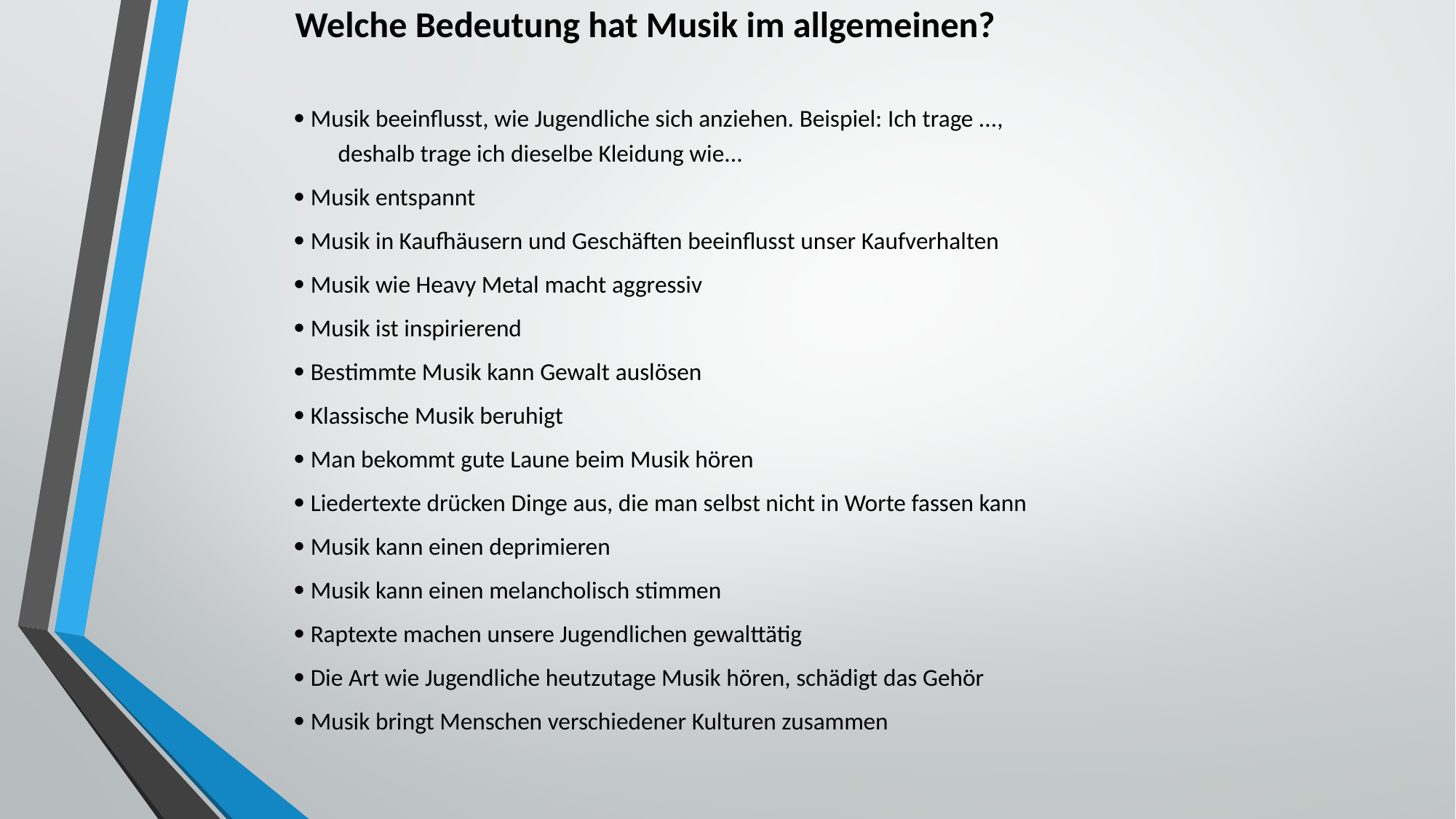

Welche Bedeutung hat Musik im allgemeinen?

• Musik beeinflusst, wie Jugendliche sich anziehen. Beispiel: Ich trage ..., deshalb trage ich dieselbe Kleidung wie...
• Musik entspannt
• Musik in Kaufhäusern und Geschäften beeinflusst unser Kaufverhalten
• Musik wie Heavy Metal macht aggressiv
• Musik ist inspirierend
• Bestimmte Musik kann Gewalt auslösen
• Klassische Musik beruhigt
• Man bekommt gute Laune beim Musik hören
• Liedertexte drücken Dinge aus, die man selbst nicht in Worte fassen kann
• Musik kann einen deprimieren
• Musik kann einen melancholisch stimmen
• Raptexte machen unsere Jugendlichen gewalttätig
• Die Art wie Jugendliche heutzutage Musik hören, schädigt das Gehör
• Musik bringt Menschen verschiedener Kulturen zusammen